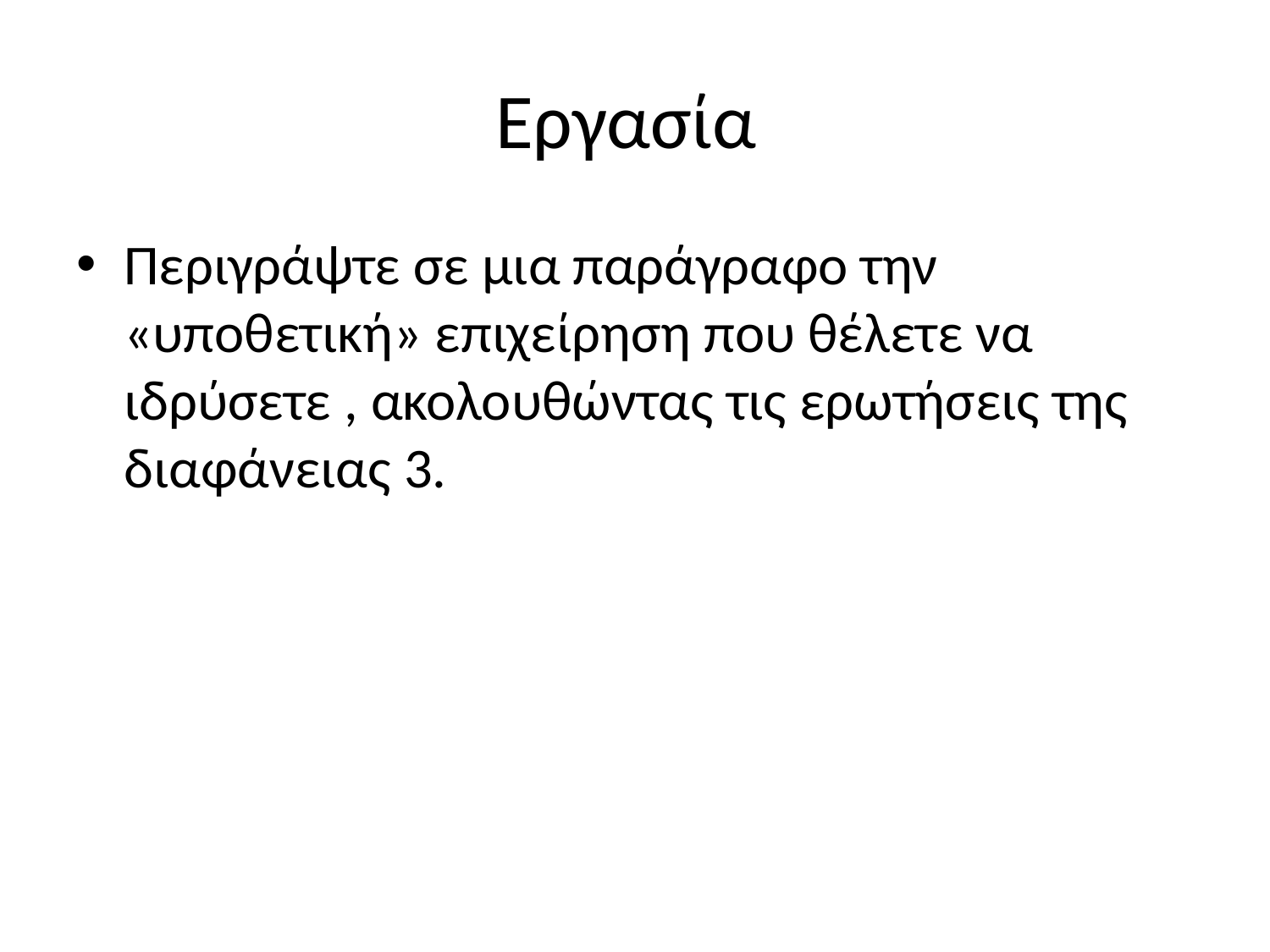

# Εργασία
Περιγράψτε σε μια παράγραφο την «υποθετική» επιχείρηση που θέλετε να ιδρύσετε , ακολουθώντας τις ερωτήσεις της διαφάνειας 3.